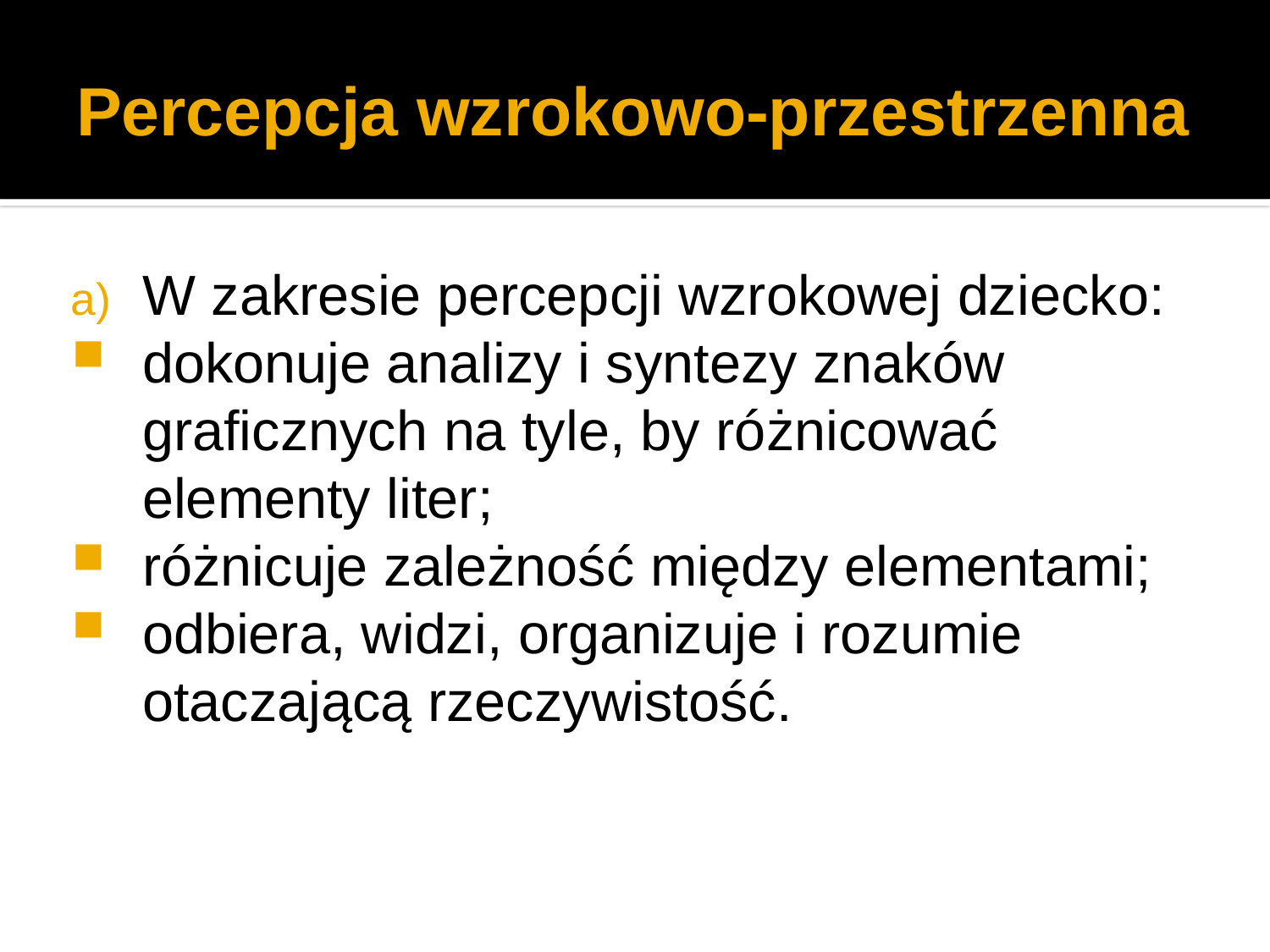

# Percepcja wzrokowo-przestrzenna
W zakresie percepcji wzrokowej dziecko:
dokonuje analizy i syntezy znaków graficznych na tyle, by różnicować elementy liter;
różnicuje zależność między elementami;
odbiera, widzi, organizuje i rozumie otaczającą rzeczywistość.